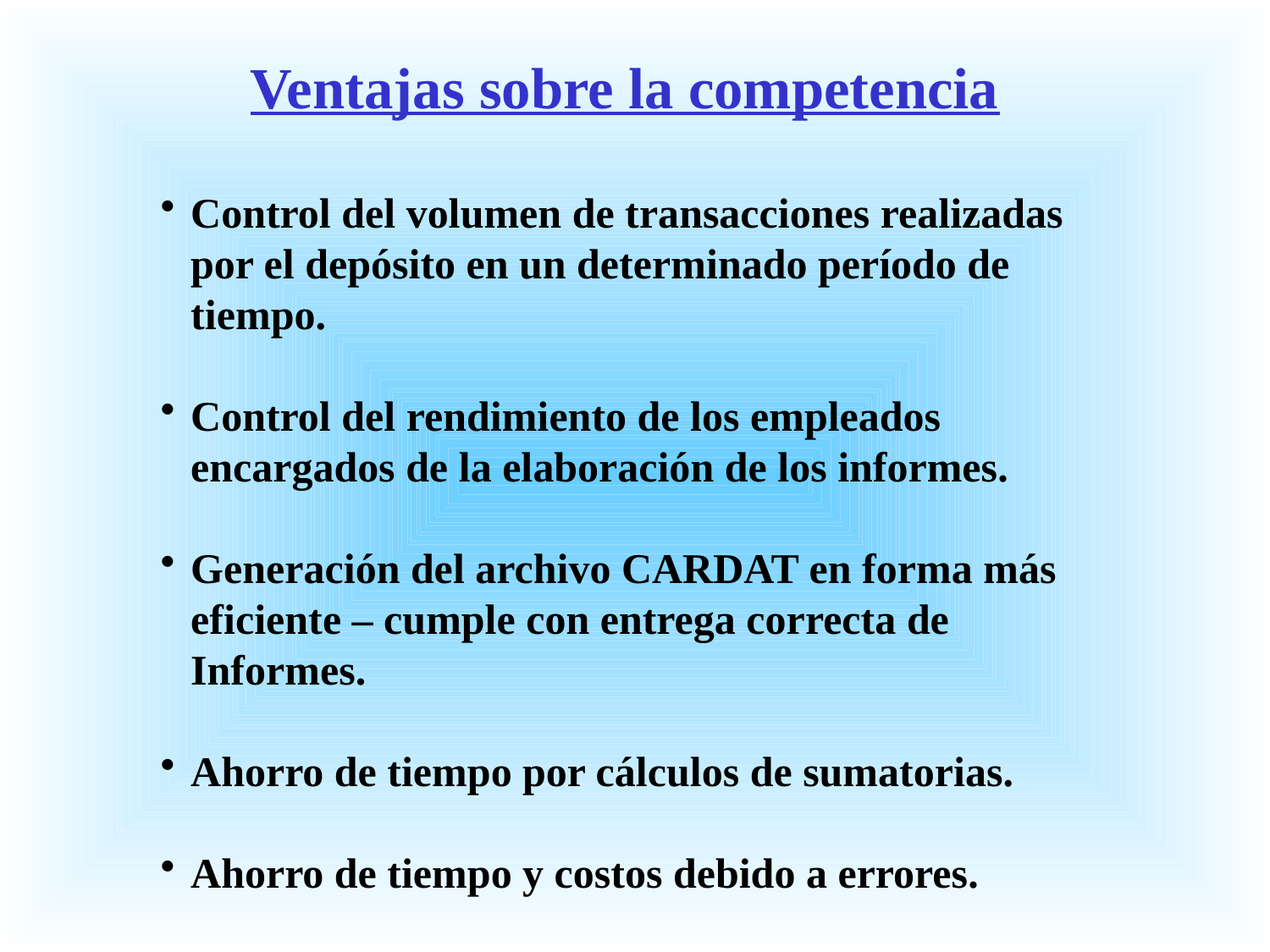

Ventajas sobre la competencia
Control del volumen de transacciones realizadas por el depósito en un determinado período de tiempo.

Control del rendimiento de los empleados encargados de la elaboración de los informes.

Generación del archivo CARDAT en forma más eficiente – cumple con entrega correcta de Informes.

Ahorro de tiempo por cálculos de sumatorias.

Ahorro de tiempo y costos debido a errores.